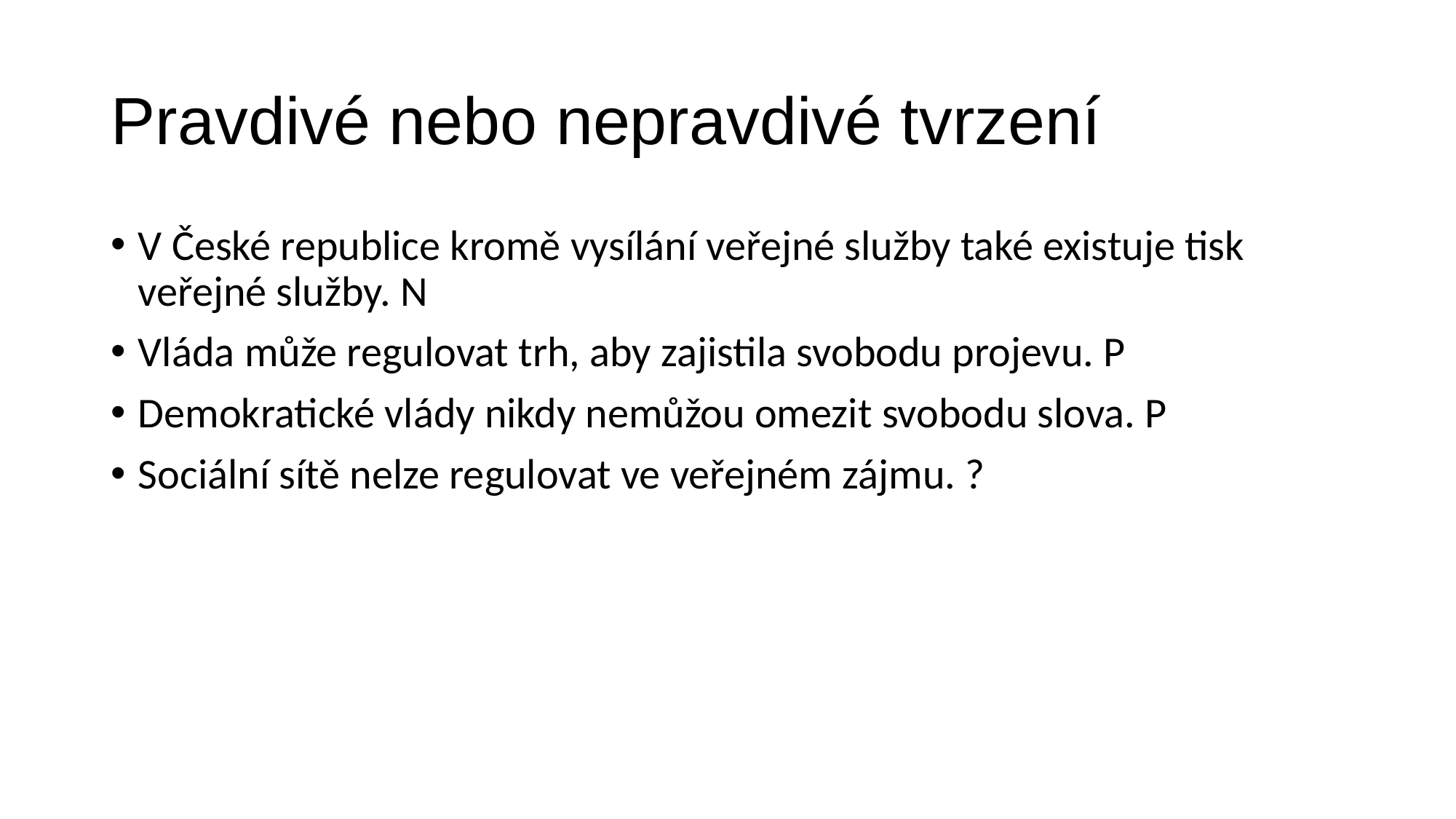

# Pravdivé nebo nepravdivé tvrzení
V České republice kromě vysílání veřejné služby také existuje tisk veřejné služby. N
Vláda může regulovat trh, aby zajistila svobodu projevu. P
Demokratické vlády nikdy nemůžou omezit svobodu slova. P
Sociální sítě nelze regulovat ve veřejném zájmu. ?